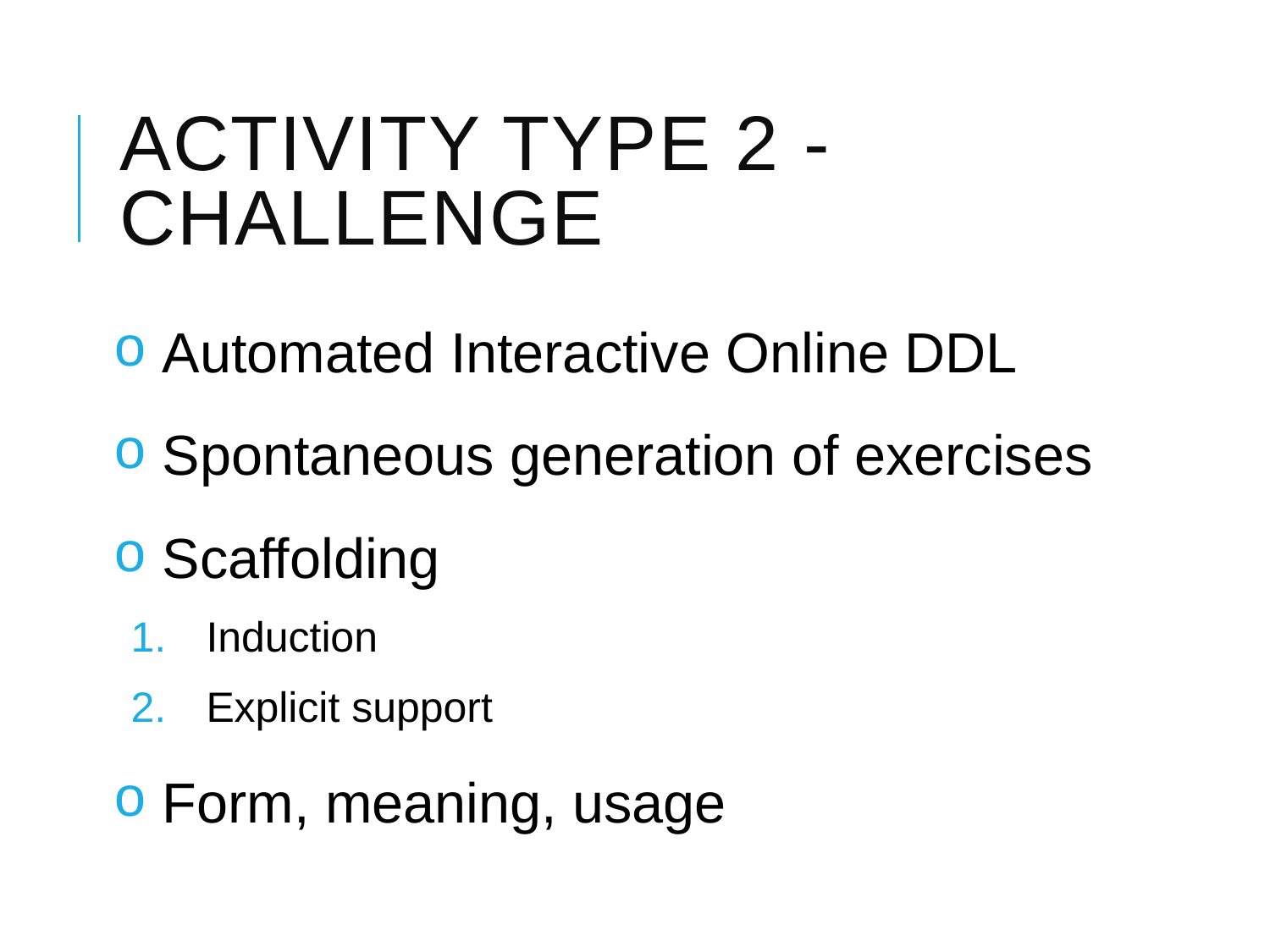

# Activity Type 2 - Challenge
 Automated Interactive Online DDL
 Spontaneous generation of exercises
 Scaffolding
 Induction
 Explicit support
 Form, meaning, usage